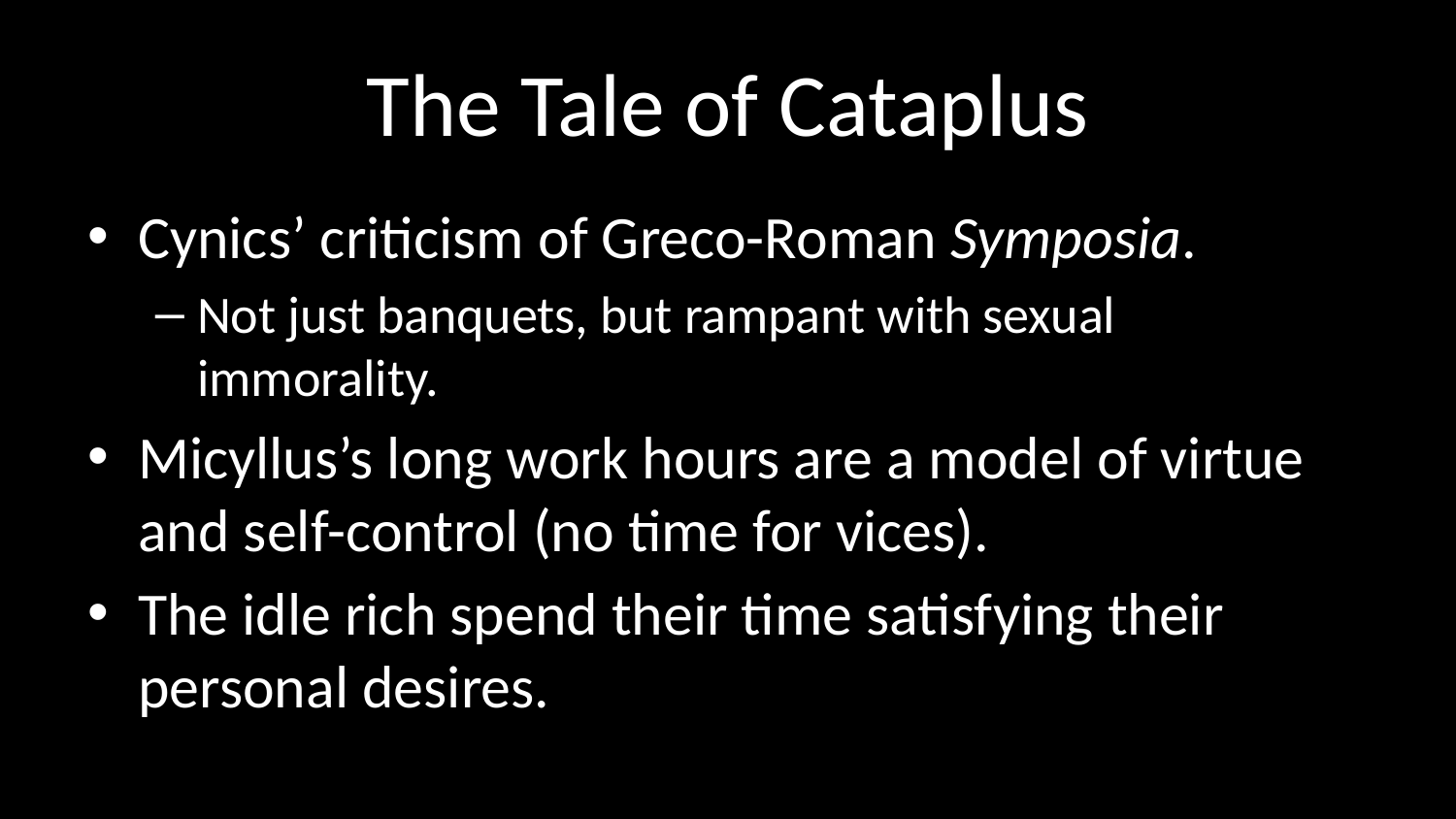

# The Tale of Cataplus
Cynics’ criticism of Greco-Roman Symposia.
Not just banquets, but rampant with sexual immorality.
Micyllus’s long work hours are a model of virtue and self-control (no time for vices).
The idle rich spend their time satisfying their personal desires.